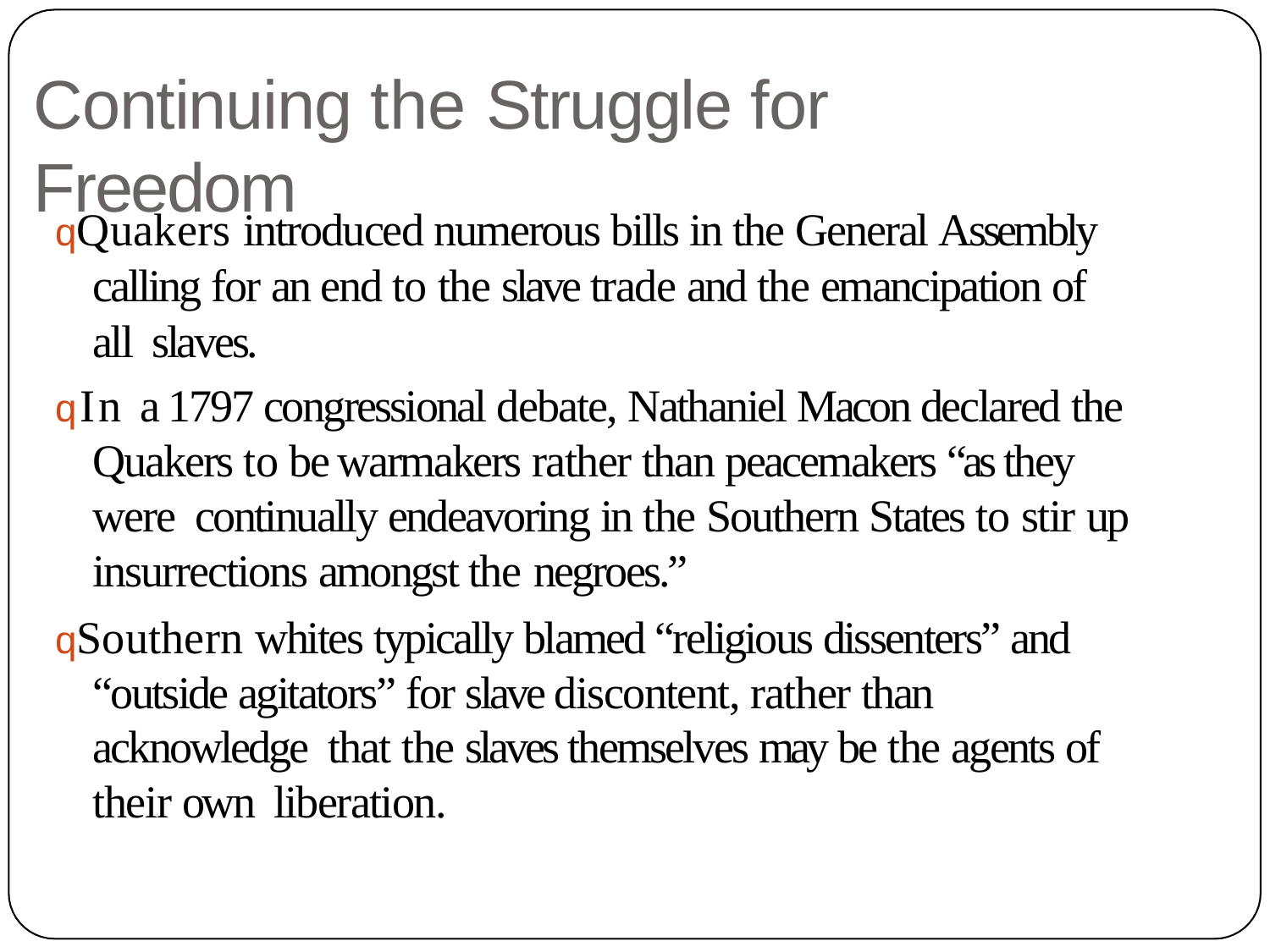

# Continuing the Struggle for Freedom
qQuakers introduced numerous bills in the General Assembly  calling for an end to the slave trade and the emancipation of all  slaves.
qIn a 1797 congressional debate, Nathaniel Macon declared the  Quakers to be warmakers rather than peacemakers “as they were  continually endeavoring in the Southern States to stir up  insurrections amongst the negroes.”
qSouthern whites typically blamed “religious dissenters” and  “outside agitators” for slave discontent, rather than acknowledge  that the slaves themselves may be the agents of their own  liberation.